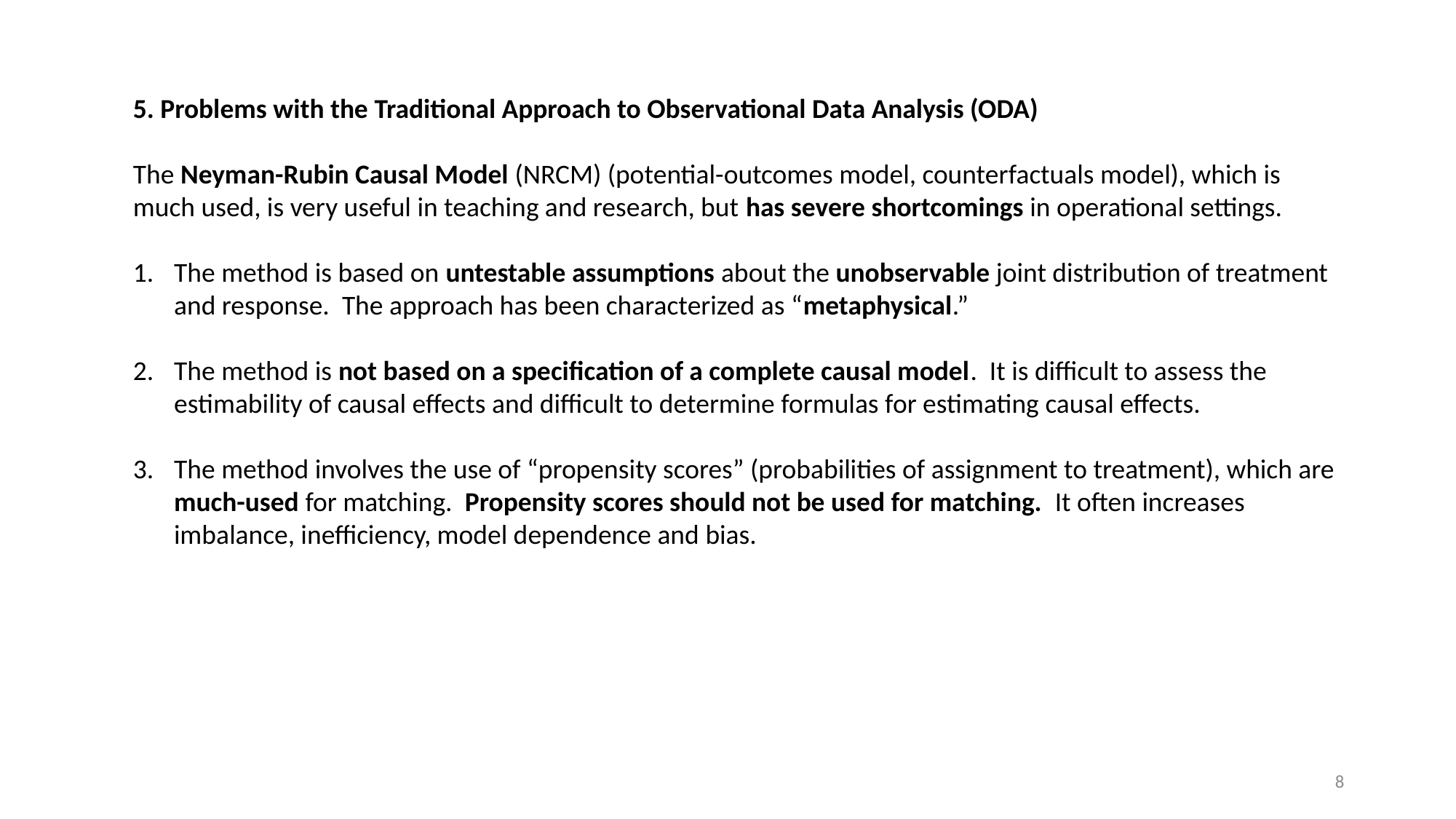

5. Problems with the Traditional Approach to Observational Data Analysis (ODA)

The Neyman-Rubin Causal Model (NRCM) (potential-outcomes model, counterfactuals model), which is much used, is very useful in teaching and research, but has severe shortcomings in operational settings.

The method is based on untestable assumptions about the unobservable joint distribution of treatment and response.  The approach has been characterized as “metaphysical.”

The method is not based on a specification of a complete causal model.  It is difficult to assess the estimability of causal effects and difficult to determine formulas for estimating causal effects.

The method involves the use of “propensity scores” (probabilities of assignment to treatment), which are much-used for matching.  Propensity scores should not be used for matching.  It often increases imbalance, inefficiency, model dependence and bias.
8